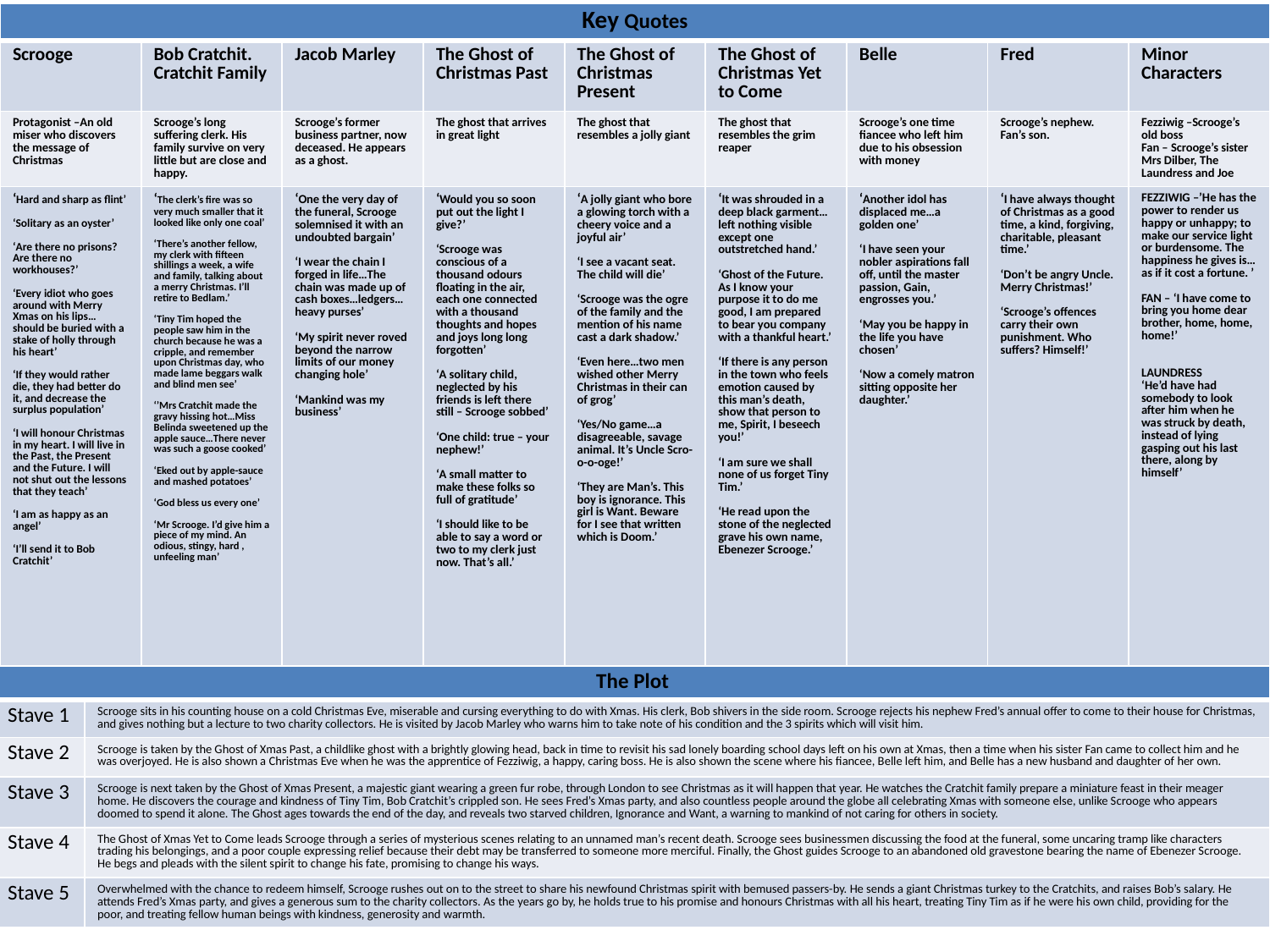

| Key Quotes |  |  |  |  |  |  |  |  |
| --- | --- | --- | --- | --- | --- | --- | --- | --- |
| Scrooge | Bob Cratchit. Cratchit Family | Jacob Marley | The Ghost of Christmas Past | The Ghost of Christmas Present | The Ghost of Christmas Yet to Come | Belle | Fred | Minor Characters |
| Protagonist –An old miser who discovers the message of Christmas | Scrooge’s long suffering clerk. His family survive on very little but are close and happy. | Scrooge’s former business partner, now deceased. He appears as a ghost. | The ghost that arrives in great light | The ghost that resembles a jolly giant | The ghost that resembles the grim reaper | Scrooge’s one time fiancee who left him due to his obsession with money | Scrooge’s nephew. Fan’s son. | Fezziwig –Scrooge’s old boss Fan – Scrooge’s sister Mrs Dilber, The Laundress and Joe |
| ‘Hard and sharp as flint’ ‘Solitary as an oyster’ ‘Are there no prisons? Are there no workhouses?’ ‘Every idiot who goes around with Merry Xmas on his lips…should be buried with a stake of holly through his heart’ ‘If they would rather die, they had better do it, and decrease the surplus population’ ‘I will honour Christmas in my heart. I will live in the Past, the Present and the Future. I will not shut out the lessons that they teach’ ‘I am as happy as an angel’ ‘I’ll send it to Bob Cratchit’ | ‘The clerk’s fire was so very much smaller that it looked like only one coal’ ‘There’s another fellow, my clerk with fifteen shillings a week, a wife and family, talking about a merry Christmas. I’ll retire to Bedlam.’ ‘Tiny Tim hoped the people saw him in the church because he was a cripple, and remember upon Christmas day, who made lame beggars walk and blind men see’ ‘’Mrs Cratchit made the gravy hissing hot…Miss Belinda sweetened up the apple sauce…There never was such a goose cooked’ ‘Eked out by apple-sauce and mashed potatoes’ ‘God bless us every one’ ‘Mr Scrooge. I’d give him a piece of my mind. An odious, stingy, hard , unfeeling man’ | ‘One the very day of the funeral, Scrooge solemnised it with an undoubted bargain’ ‘I wear the chain I forged in life…The chain was made up of cash boxes…ledgers…heavy purses’ ‘My spirit never roved beyond the narrow limits of our money changing hole’ ‘Mankind was my business’ | ‘Would you so soon put out the light I give?’ ‘Scrooge was conscious of a thousand odours floating in the air, each one connected with a thousand thoughts and hopes and joys long long forgotten’ ‘A solitary child, neglected by his friends is left there still – Scrooge sobbed’ ‘One child: true – your nephew!’ ‘A small matter to make these folks so full of gratitude’ ‘I should like to be able to say a word or two to my clerk just now. That’s all.’ | ‘A jolly giant who bore a glowing torch with a cheery voice and a joyful air’ ‘I see a vacant seat. The child will die’ ‘Scrooge was the ogre of the family and the mention of his name cast a dark shadow.’ ‘Even here…two men wished other Merry Christmas in their can of grog’ ‘Yes/No game…a disagreeable, savage animal. It’s Uncle Scro-o-o-oge!’ ‘They are Man’s. This boy is ignorance. This girl is Want. Beware for I see that written which is Doom.’ | ‘It was shrouded in a deep black garment…left nothing visible except one outstretched hand.’ ‘Ghost of the Future. As I know your purpose it to do me good, I am prepared to bear you company with a thankful heart.’ ‘If there is any person in the town who feels emotion caused by this man’s death, show that person to me, Spirit, I beseech you!’ ‘I am sure we shall none of us forget Tiny Tim.’ ‘He read upon the stone of the neglected grave his own name, Ebenezer Scrooge.’ | ‘Another idol has displaced me…a golden one’ ‘I have seen your nobler aspirations fall off, until the master passion, Gain, engrosses you.’ ‘May you be happy in the life you have chosen’ ‘Now a comely matron sitting opposite her daughter.’ | ‘I have always thought of Christmas as a good time, a kind, forgiving, charitable, pleasant time.’ ‘Don’t be angry Uncle. Merry Christmas!’ ‘Scrooge’s offences carry their own punishment. Who suffers? Himself!’ | FEZZIWIG –’He has the power to render us happy or unhappy; to make our service light or burdensome. The happiness he gives is…as if it cost a fortune. ’ FAN – ‘I have come to bring you home dear brother, home, home, home!’ LAUNDRESS ‘He’d have had somebody to look after him when he was struck by death, instead of lying gasping out his last there, along by himself’ |
| The Plot |  |
| --- | --- |
| Stave 1 | Scrooge sits in his counting house on a cold Christmas Eve, miserable and cursing everything to do with Xmas. His clerk, Bob shivers in the side room. Scrooge rejects his nephew Fred’s annual offer to come to their house for Christmas, and gives nothing but a lecture to two charity collectors. He is visited by Jacob Marley who warns him to take note of his condition and the 3 spirits which will visit him. |
| Stave 2 | Scrooge is taken by the Ghost of Xmas Past, a childlike ghost with a brightly glowing head, back in time to revisit his sad lonely boarding school days left on his own at Xmas, then a time when his sister Fan came to collect him and he was overjoyed. He is also shown a Christmas Eve when he was the apprentice of Fezziwig, a happy, caring boss. He is also shown the scene where his fiancee, Belle left him, and Belle has a new husband and daughter of her own. |
| Stave 3 | Scrooge is next taken by the Ghost of Xmas Present, a majestic giant wearing a green fur robe, through London to see Christmas as it will happen that year. He watches the Cratchit family prepare a miniature feast in their meager home. He discovers the courage and kindness of Tiny Tim, Bob Cratchit’s crippled son. He sees Fred’s Xmas party, and also countless people around the globe all celebrating Xmas with someone else, unlike Scrooge who appears doomed to spend it alone. The Ghost ages towards the end of the day, and reveals two starved children, Ignorance and Want, a warning to mankind of not caring for others in society. |
| Stave 4 | The Ghost of Xmas Yet to Come leads Scrooge through a series of mysterious scenes relating to an unnamed man’s recent death. Scrooge sees businessmen discussing the food at the funeral, some uncaring tramp like characters trading his belongings, and a poor couple expressing relief because their debt may be transferred to someone more merciful. Finally, the Ghost guides Scrooge to an abandoned old gravestone bearing the name of Ebenezer Scrooge. He begs and pleads with the silent spirit to change his fate, promising to change his ways. |
| Stave 5 | Overwhelmed with the chance to redeem himself, Scrooge rushes out on to the street to share his newfound Christmas spirit with bemused passers-by. He sends a giant Christmas turkey to the Cratchits, and raises Bob’s salary. He attends Fred’s Xmas party, and gives a generous sum to the charity collectors. As the years go by, he holds true to his promise and honours Christmas with all his heart, treating Tiny Tim as if he were his own child, providing for the poor, and treating fellow human beings with kindness, generosity and warmth. |